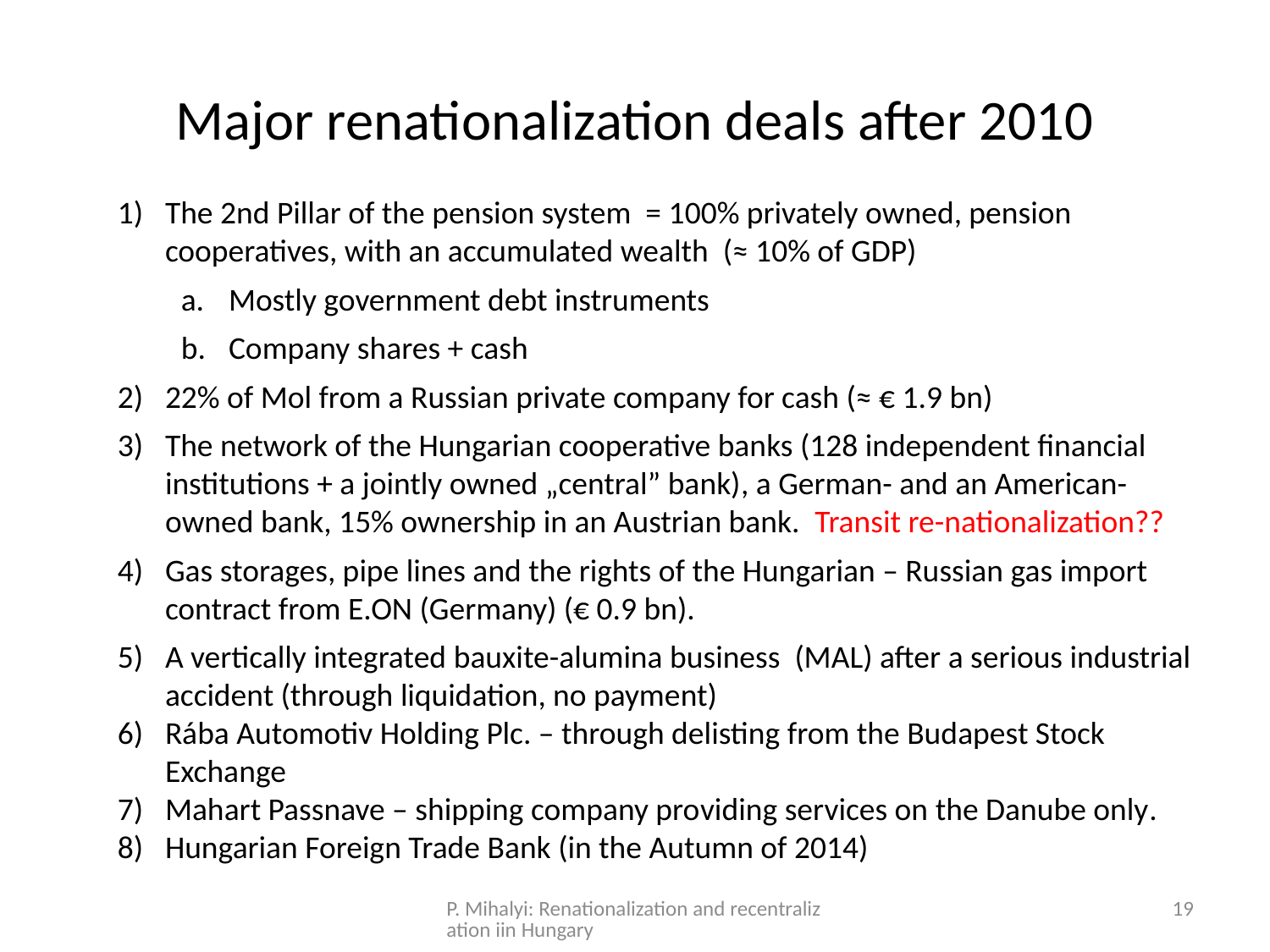

# Major renationalization deals after 2010
The 2nd Pillar of the pension system  = 100% privately owned, pension cooperatives, with an accumulated wealth  (≈ 10% of GDP)
Mostly government debt instruments
Company shares + cash
22% of Mol from a Russian private company for cash (≈ € 1.9 bn)
The network of the Hungarian cooperative banks (128 independent financial institutions + a jointly owned „central” bank), a German- and an American-owned bank, 15% ownership in an Austrian bank.  Transit re-nationalization??
Gas storages, pipe lines and the rights of the Hungarian – Russian gas import contract from E.ON (Germany) (€ 0.9 bn).
A vertically integrated bauxite-alumina business  (MAL) after a serious industrial accident (through liquidation, no payment)
Rába Automotiv Holding Plc. – through delisting from the Budapest Stock Exchange
Mahart Passnave – shipping company providing services on the Danube only.
Hungarian Foreign Trade Bank (in the Autumn of 2014)
P. Mihalyi: Renationalization and recentralization iin Hungary
19